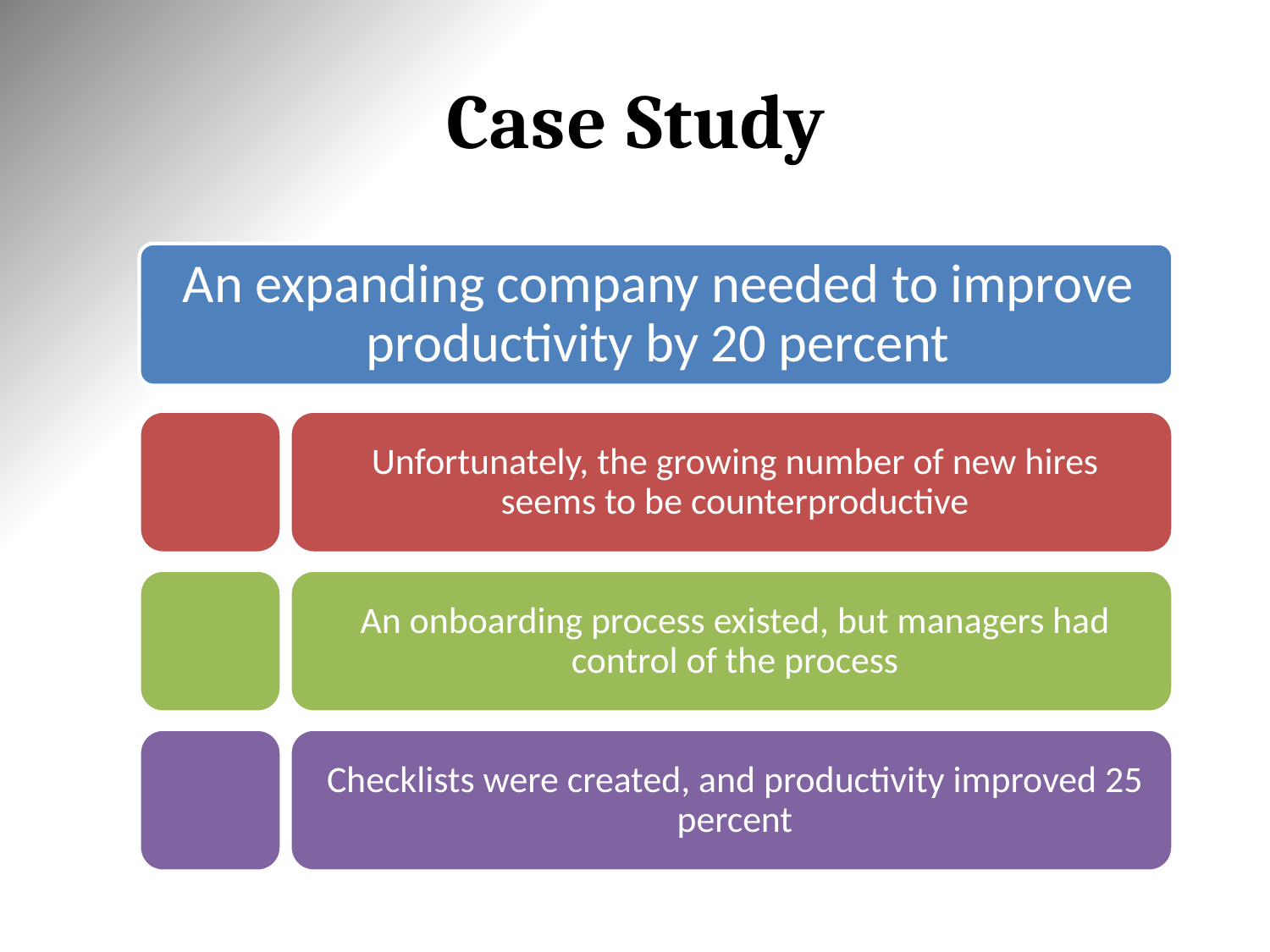

# Case Study
An expanding company needed to improve productivity by 20 percent
Unfortunately, the growing number of new hires seems to be counterproductive
An onboarding process existed, but managers had control of the process
Checklists were created, and productivity improved 25 percent